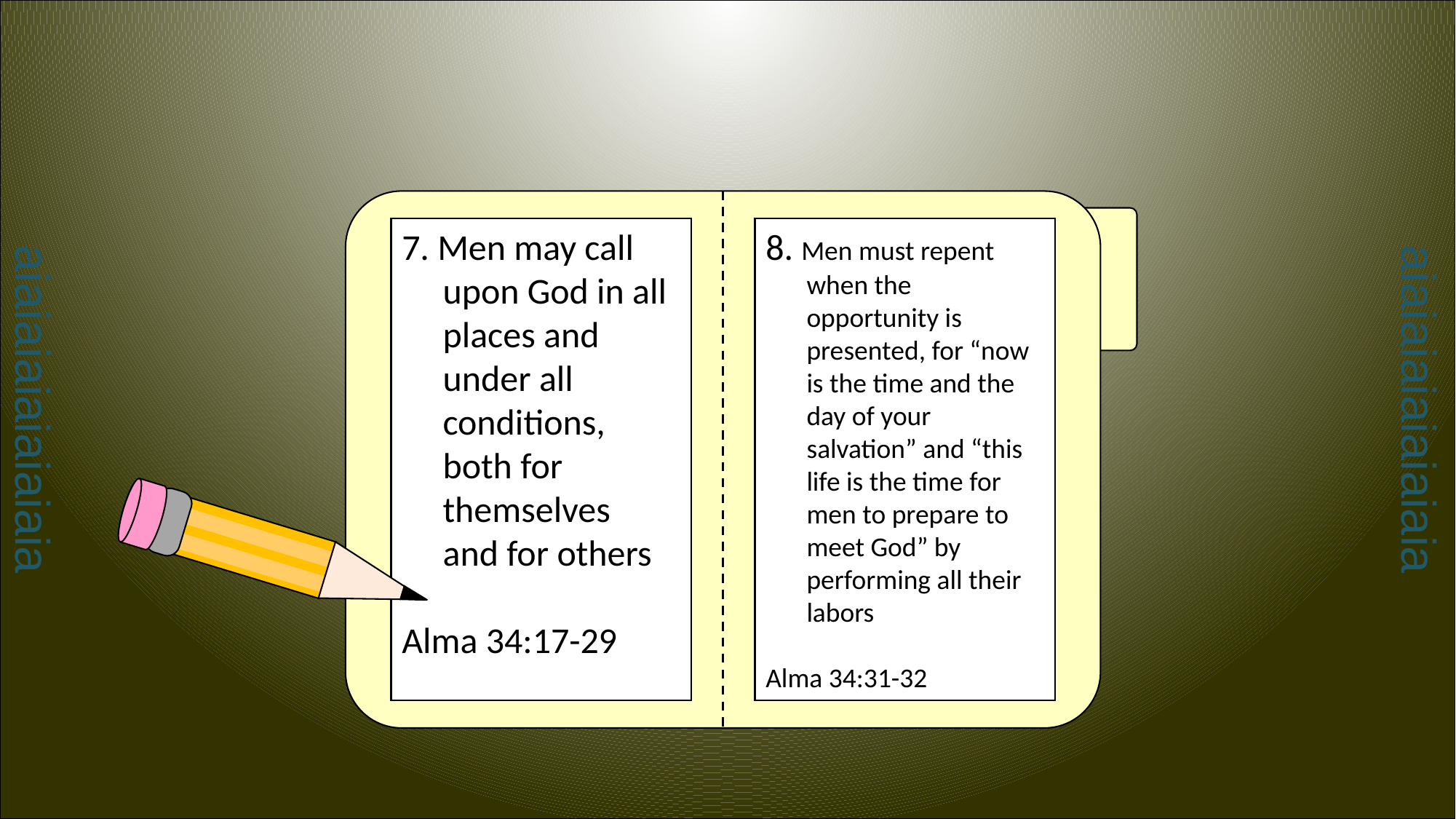

aiaiaiaiaiaiaiaia
aiaiaiaiaiaiaiaia

7. Men may call upon God in all places and under all conditions, both for themselves and for others

Alma 34:17-29

8. Men must repent when the opportunity is presented, for “now is the time and the day of your salvation” and “this life is the time for men to prepare to meet God” by performing all their labors

Alma 34:31-32